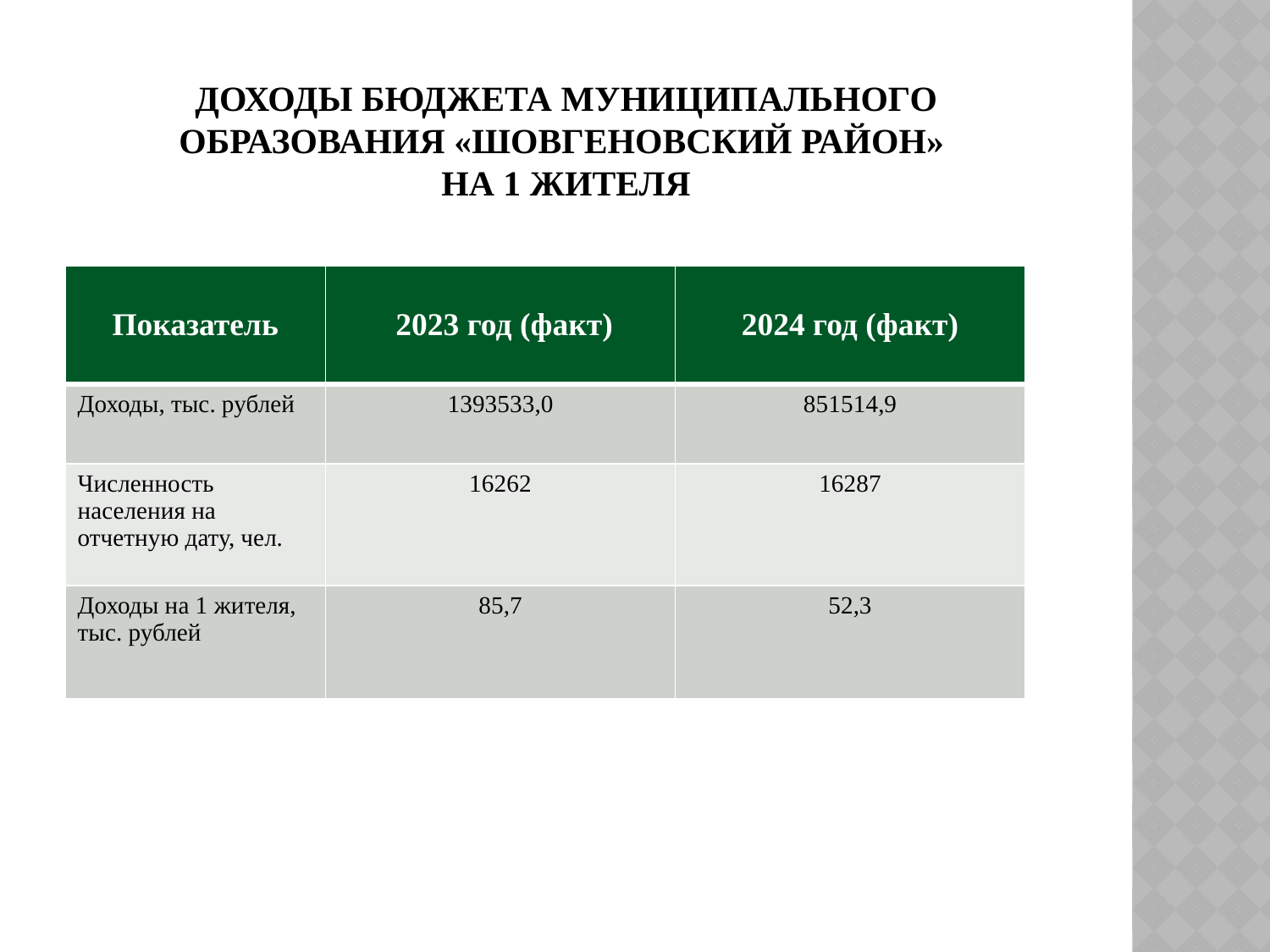

# Доходы бюджета муниципального образования «Шовгеновский район» на 1 жителя
| Показатель | 2023 год (факт) | 2024 год (факт) |
| --- | --- | --- |
| Доходы, тыс. рублей | 1393533,0 | 851514,9 |
| Численность населения на отчетную дату, чел. | 16262 | 16287 |
| Доходы на 1 жителя, тыс. рублей | 85,7 | 52,3 |